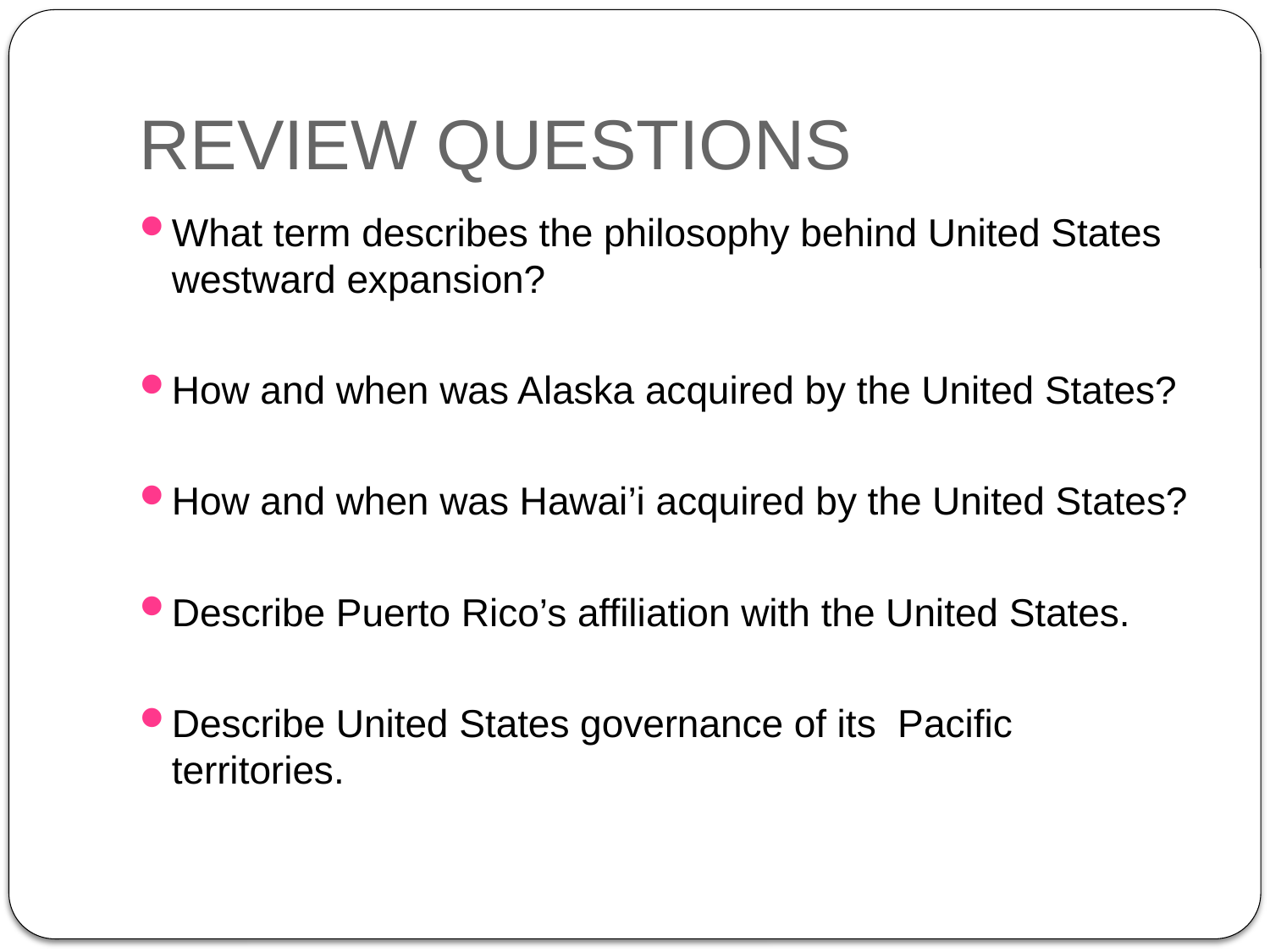

# REVIEW QUESTIONS
What term describes the philosophy behind United States westward expansion?

How and when was Alaska acquired by the United States?

How and when was Hawai’i acquired by the United States?

Describe Puerto Rico’s affiliation with the United States.

Describe United States governance of its  Pacific territories.